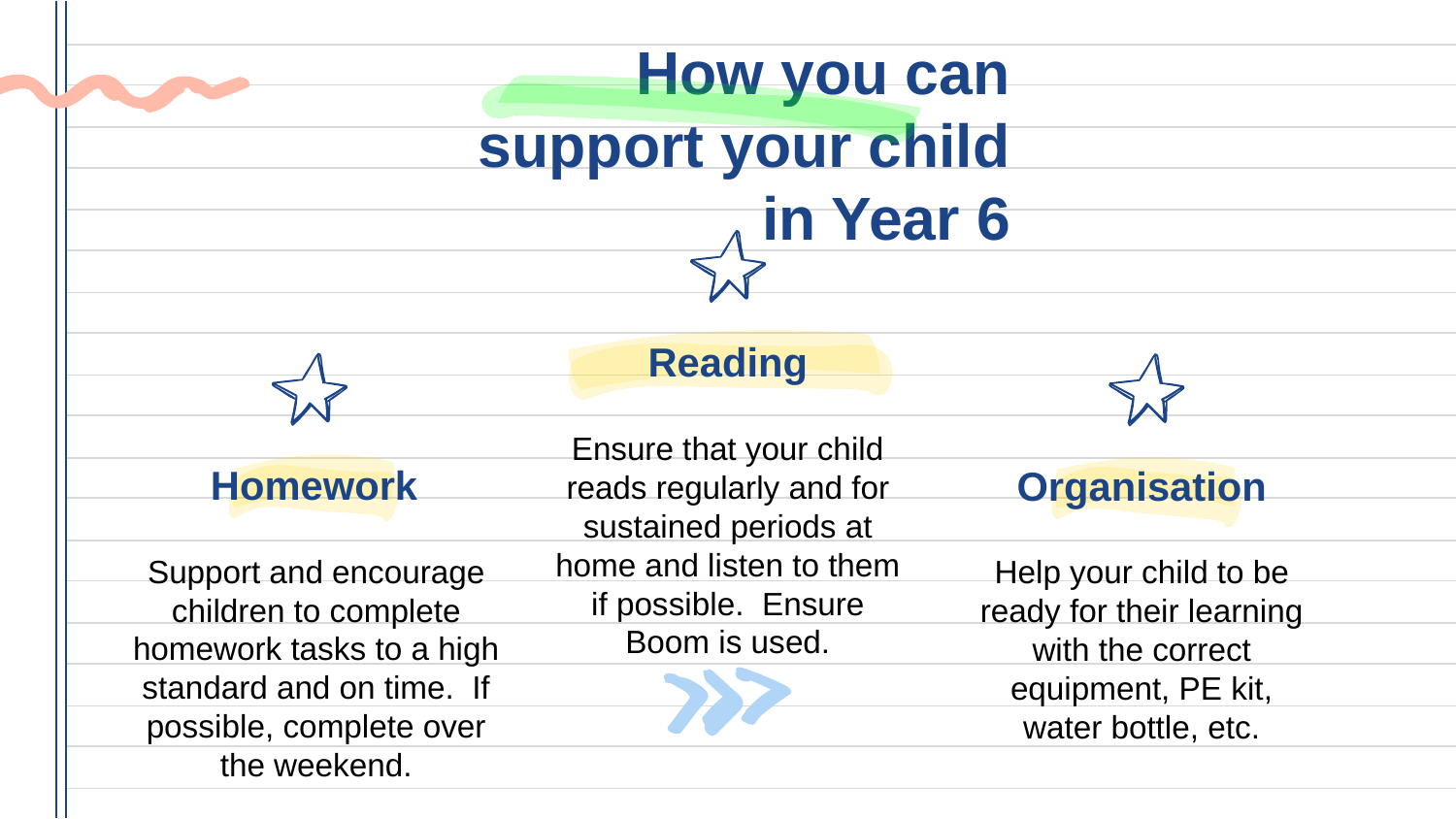

# How you can support your child in Year 6

Reading

Ensure that your child reads regularly and for sustained periods at home and listen to them if possible.  Ensure Boom is used.

Homework
Organisation
Support and encourage children to complete homework tasks to a high standard and on time.  If possible, complete over the weekend.
Help your child to be ready for their learning with the correct equipment, PE kit, water bottle, etc.